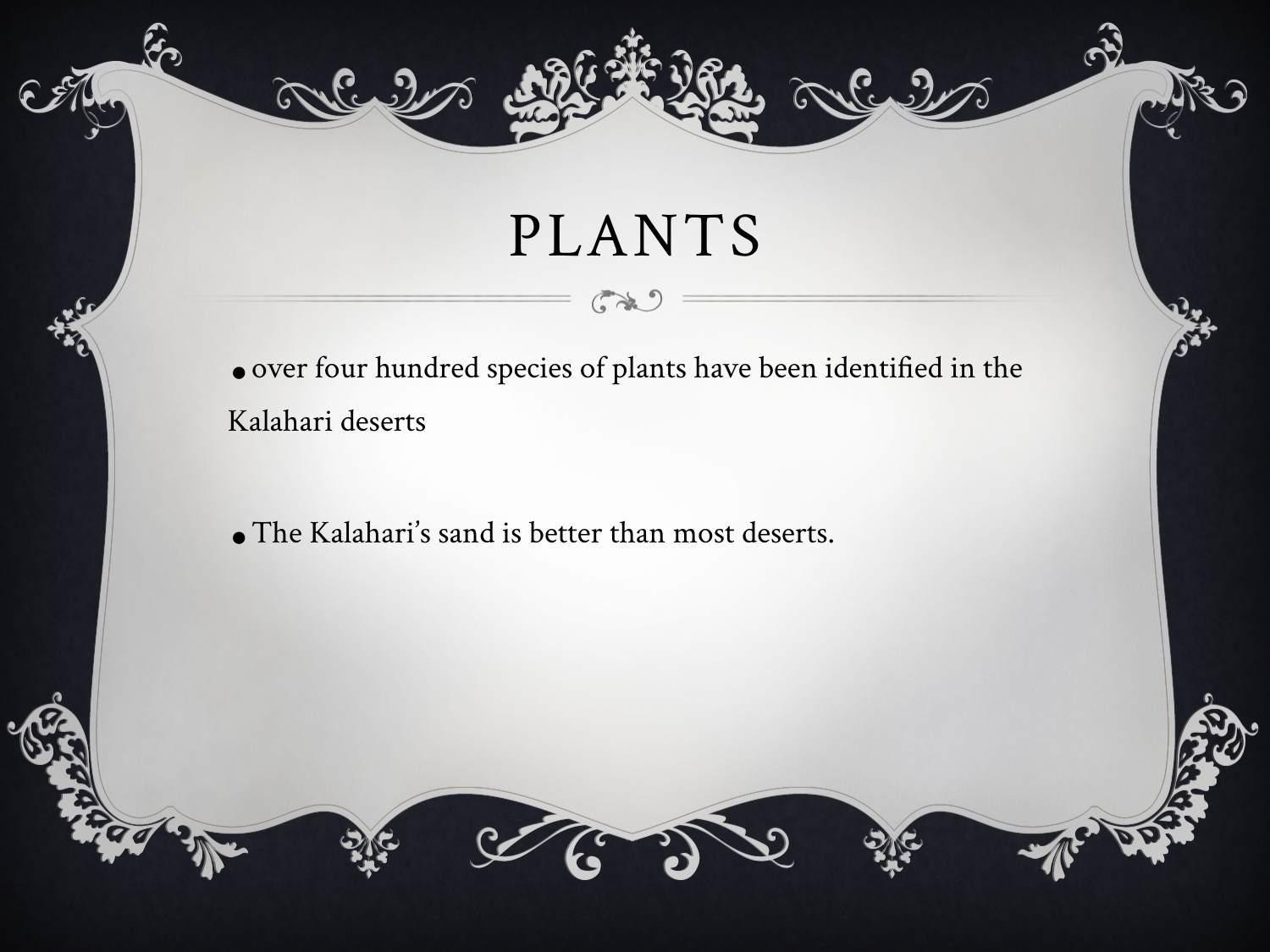

# plants
.over four hundred species of plants have been identified in the Kalahari deserts
.The Kalahari’s sand is better than most deserts.